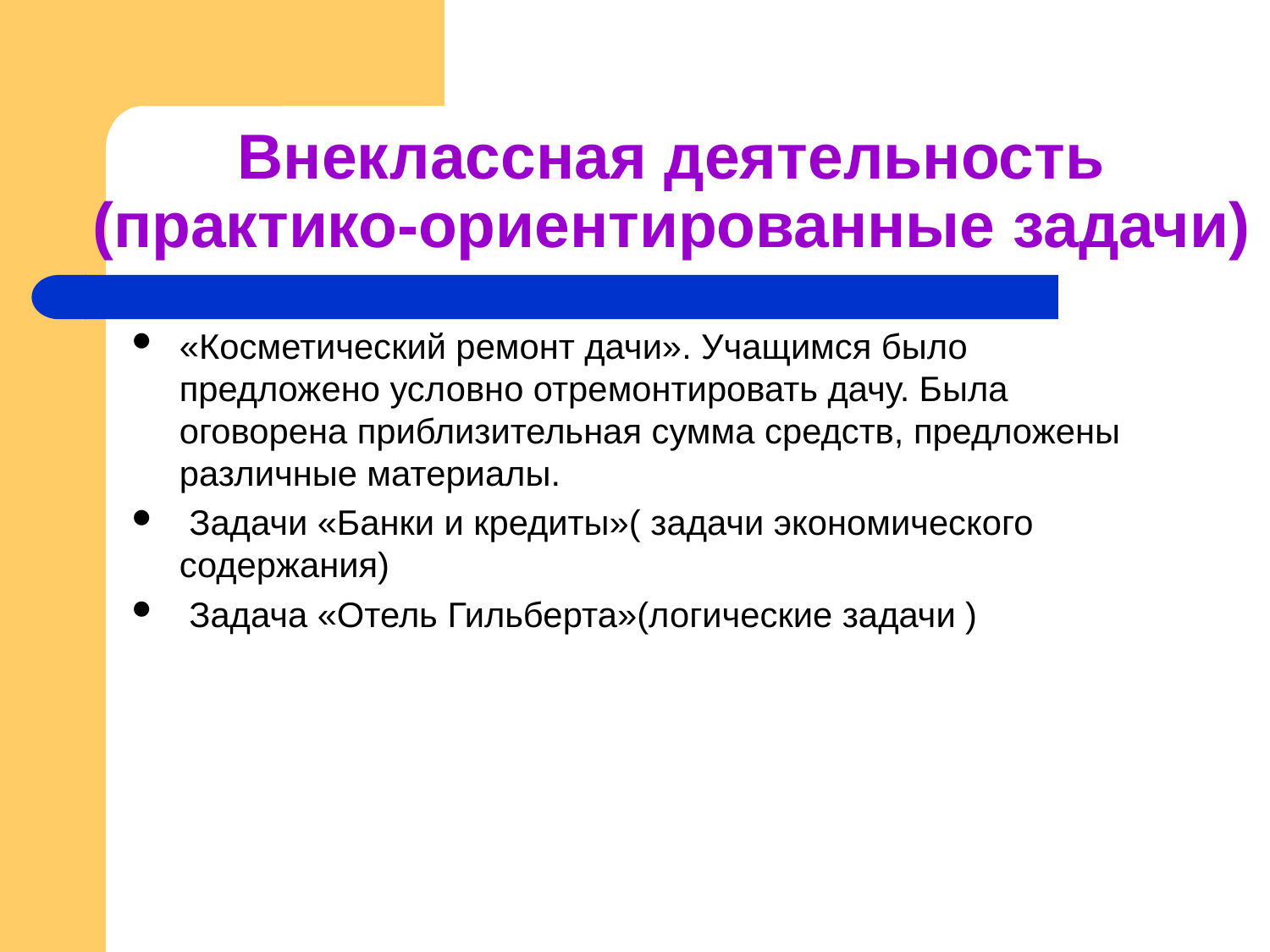

# Внеклассная деятельность (практико-ориентированные задачи)
«Косметический ремонт дачи». Учащимся было предложено условно отремонтировать дачу. Была оговорена приблизительная сумма средств, предложены различные материалы.
 Задачи «Банки и кредиты»( задачи экономического содержания)
 Задача «Отель Гильберта»(логические задачи )